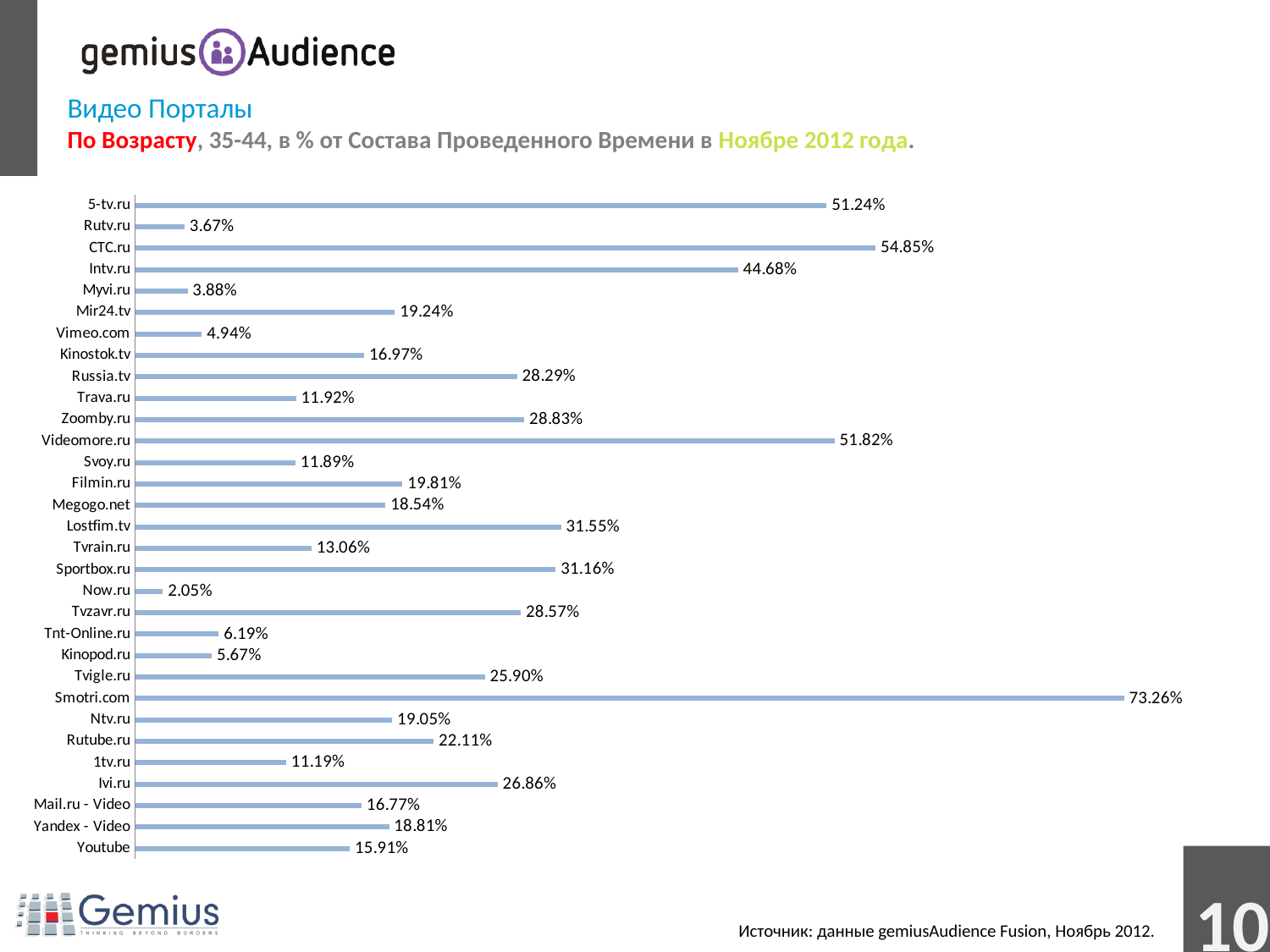

Видео Порталы
По Возрасту, 35-44, в % от Состава Проведенного Времени в Ноябре 2012 года.

### Chart

| Category | Возраст=[35-44] |
|---|---|
| Youtube | 0.1591 |
| Yandex - Video | 0.1881 |
| Mail.ru - Video | 0.1677 |
| Ivi.ru | 0.2686 |
| 1tv.ru | 0.1119 |
| Rutube.ru | 0.2211 |
| Ntv.ru | 0.1905 |
| Smotri.com | 0.7326 |
| Tvigle.ru | 0.259 |
| Kinopod.ru | 0.0567 |
| Tnt-Online.ru | 0.0619 |
| Tvzavr.ru | 0.2857 |
| Now.ru | 0.0205 |
| Sportbox.ru | 0.3116 |
| Tvrain.ru | 0.1306 |
| Lostfim.tv | 0.3155 |
| Megogo.net | 0.1854 |
| Filmin.ru | 0.1981 |
| Svoy.ru | 0.1189 |
| Videomore.ru | 0.5182 |
| Zoomby.ru | 0.2883 |
| Trava.ru | 0.1192 |
| Russia.tv | 0.2829 |
| Kinostok.tv | 0.1697 |
| Vimeo.com | 0.0494 |
| Mir24.tv | 0.1924 |
| Myvi.ru | 0.0388 |
| Intv.ru | 0.4468 |
| CTC.ru | 0.5485 |
| Rutv.ru | 0.0367 |
| 5-tv.ru | 0.5124 |
                                                       Источник: данные gemiusAudience Fusion, Ноябрь 2012.